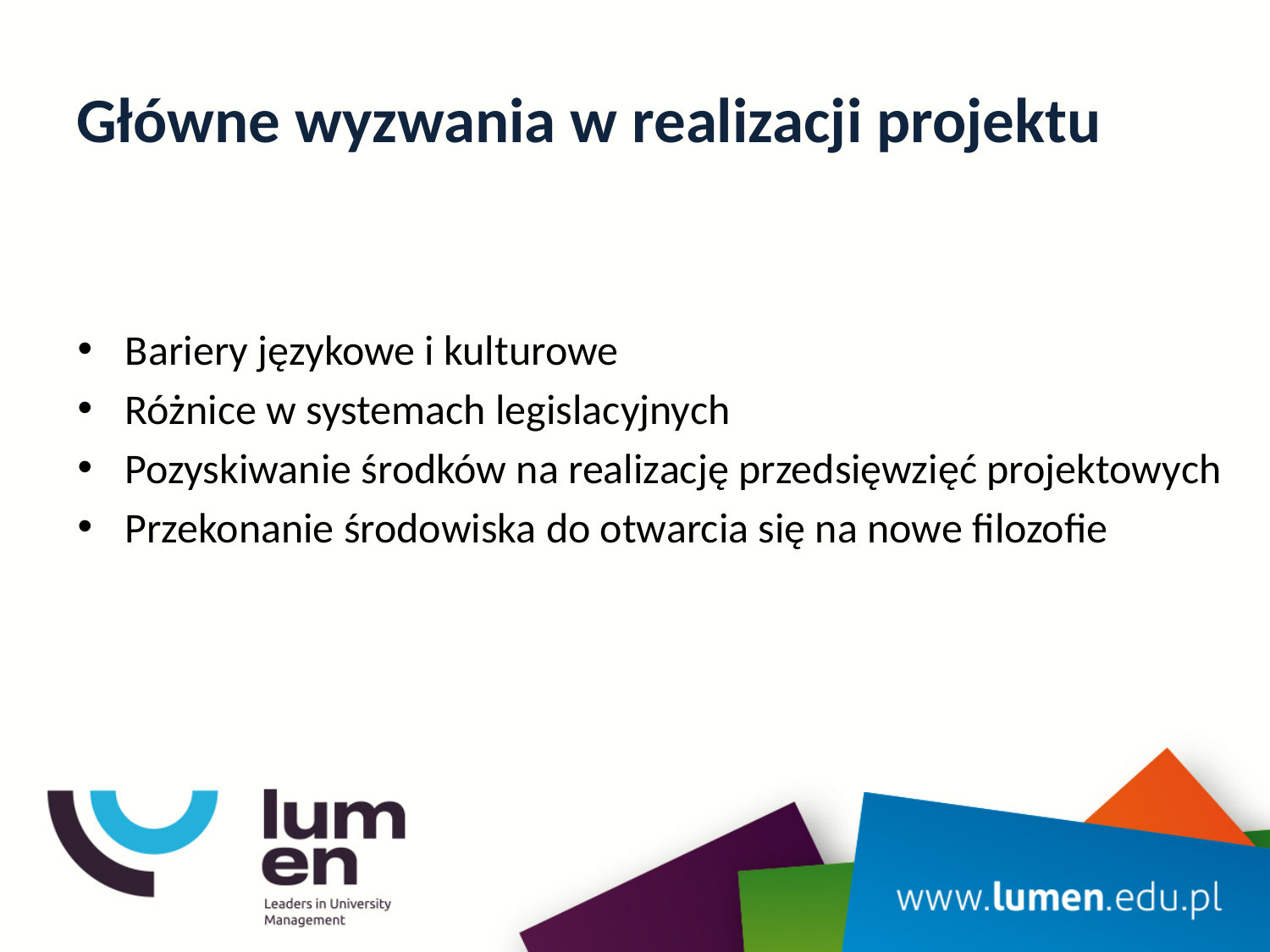

# Główne wyzwania w realizacji projektu
Bariery językowe i kulturowe
Różnice w systemach legislacyjnych
Pozyskiwanie środków na realizację przedsięwzięć projektowych
Przekonanie środowiska do otwarcia się na nowe filozofie